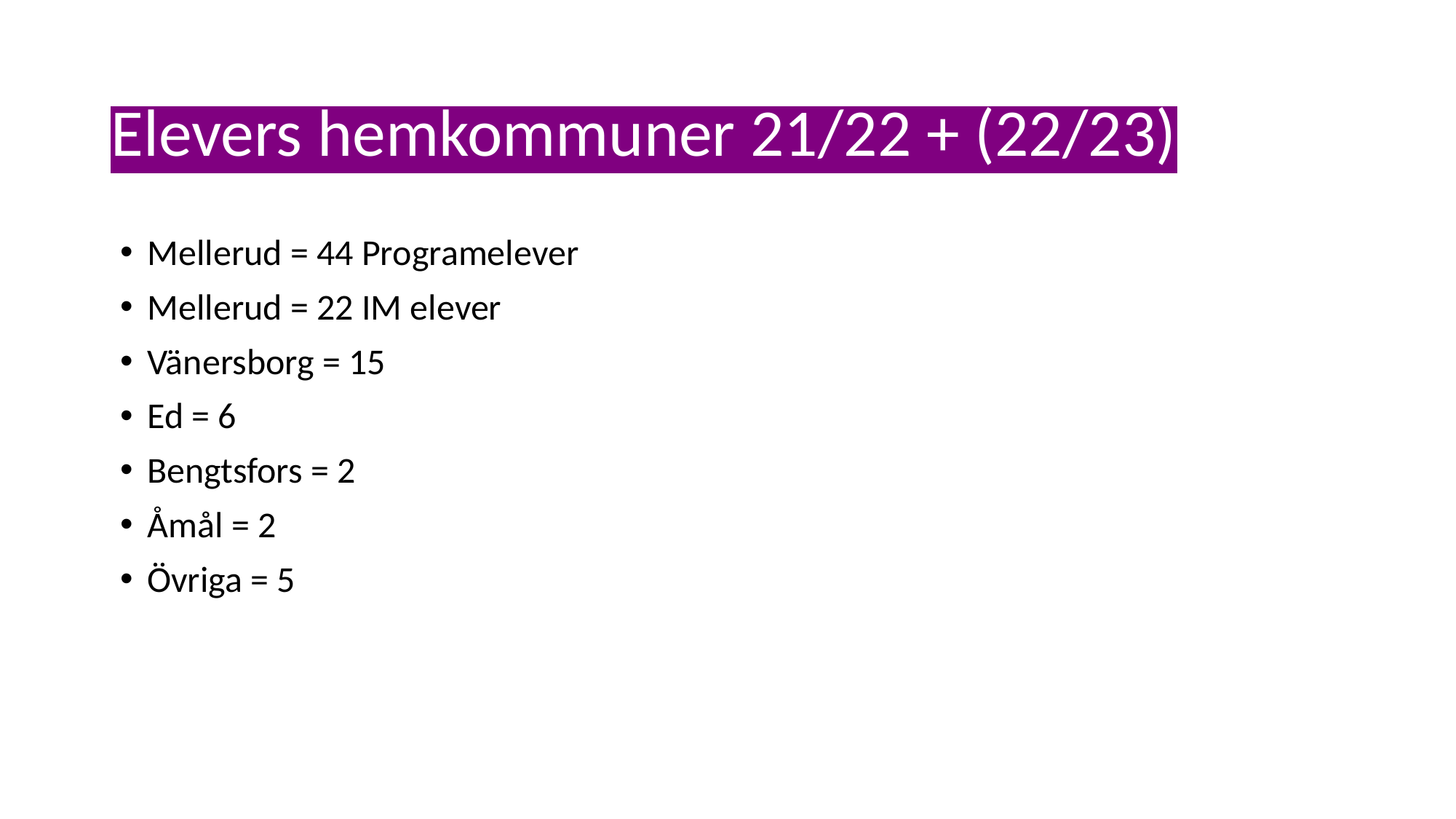

# Elevers hemkommuner 21/22 + (22/23)
Mellerud = 44 Programelever
Mellerud = 22 IM elever
Vänersborg = 15
Ed = 6
Bengtsfors = 2
Åmål = 2
Övriga = 5